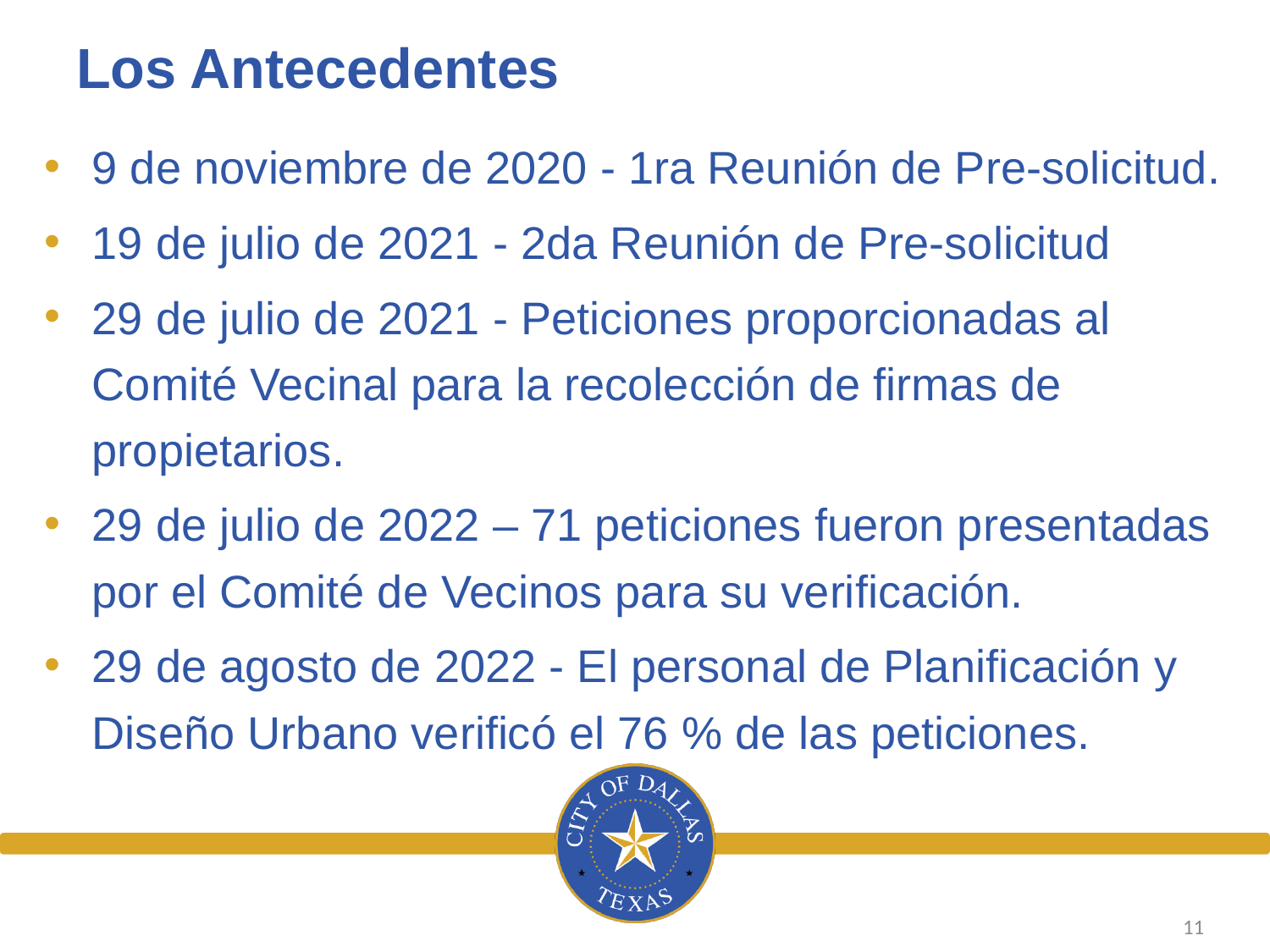

# Los Antecedentes
9 de noviembre de 2020 - 1ra Reunión de Pre-solicitud.
19 de julio de 2021 - 2da Reunión de Pre-solicitud
29 de julio de 2021 - Peticiones proporcionadas al Comité Vecinal para la recolección de firmas de propietarios.
29 de julio de 2022 – 71 peticiones fueron presentadas por el Comité de Vecinos para su verificación.
29 de agosto de 2022 - El personal de Planificación y Diseño Urbano verificó el 76 % de las peticiones.
11